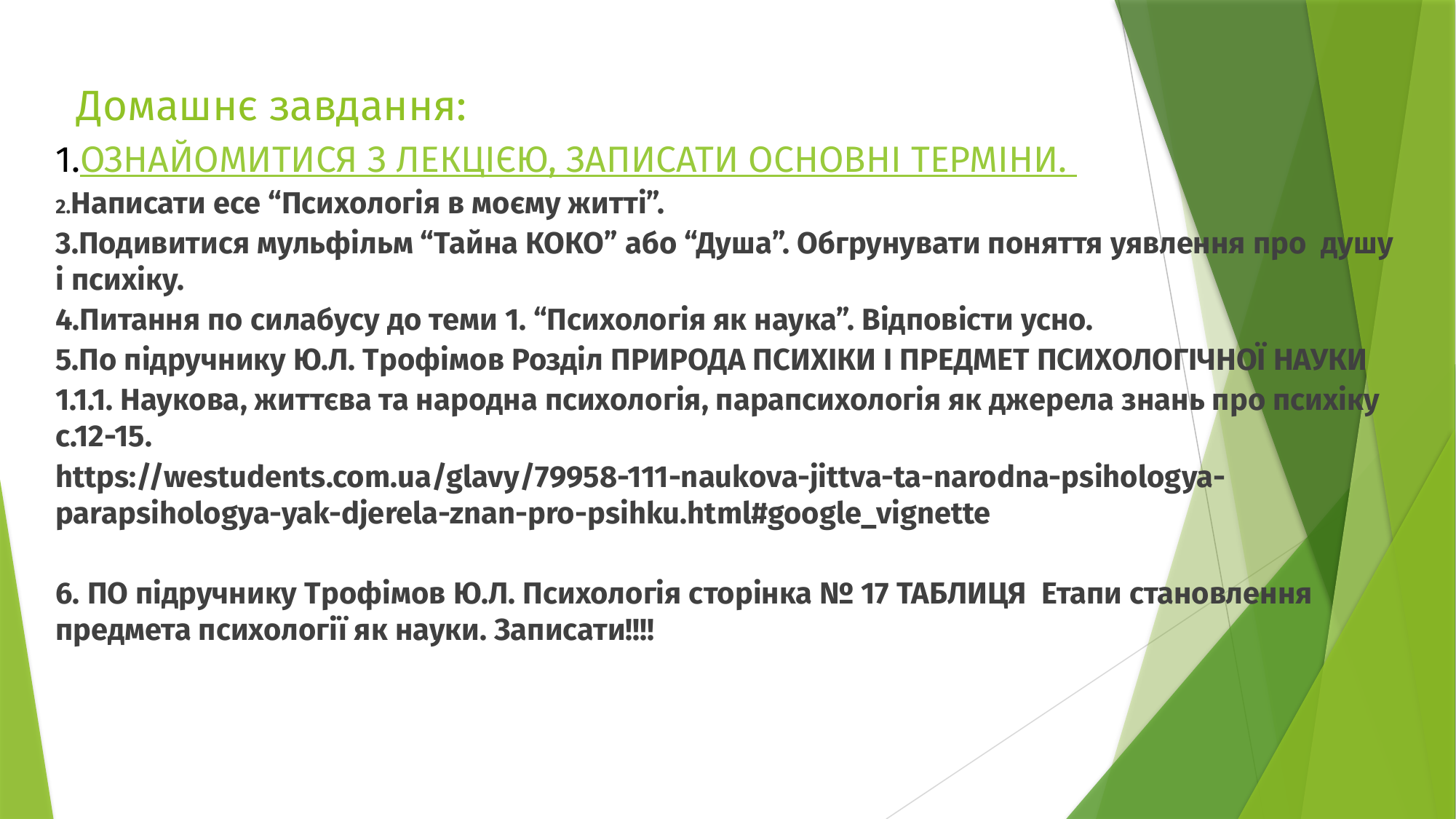

# Домашнє завдання:
1.ОЗНАЙОМИТИСЯ З ЛЕКЦІЄЮ, ЗАПИСАТИ ОСНОВНІ ТЕРМІНИ.
2.Написати есе “Психологія в моєму житті”.
3.Подивитися мульфільм “Тайна КОКО” або “Душа”. Обгрунувати поняття уявлення про  душу і психіку.
4.Питання по силабусу до теми 1. “Психологія як наука”. Відповісти усно.
5.По підручнику Ю.Л. Трофімов Розділ ПРИРОДА ПСИХІКИ І ПРЕДМЕТ ПСИХОЛОГІЧНОЇ НАУКИ
1.1.1. Наукова, життєва та народна психологія, парапсихологія як джерела знань про психіку с.12-15.
https://westudents.com.ua/glavy/79958-111-naukova-jittva-ta-narodna-psihologya-parapsihologya-yak-djerela-znan-pro-psihku.html#google_vignette

6. ПО підручнику Трофімов Ю.Л. Психологія сторінка № 17 ТАБЛИЦЯ  Етапи становлення предмета психології як науки. Записати!!!!